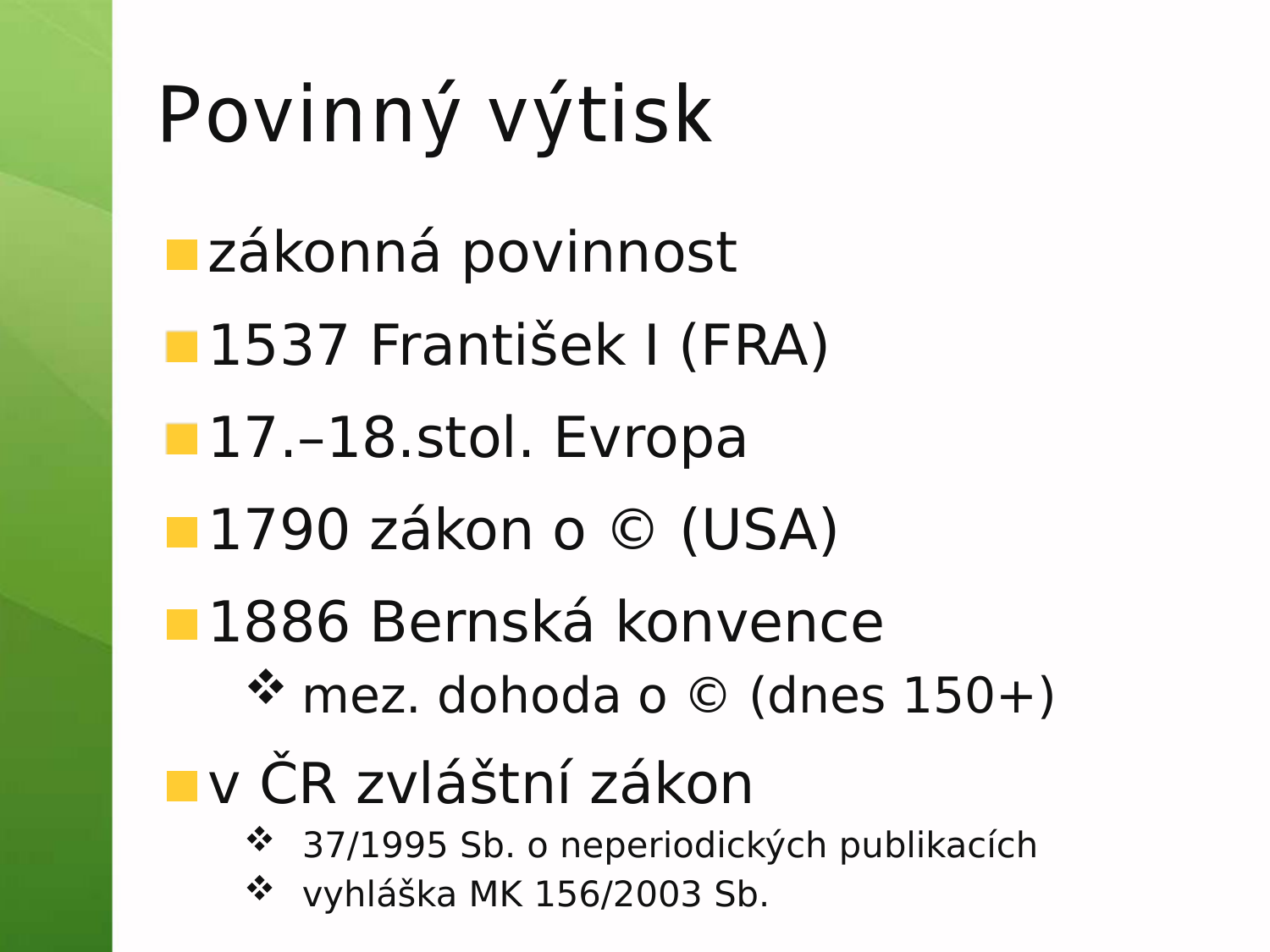

Povinný výtisk
zákonná povinnost
1537 František I (FRA)
17.–18.stol. Evropa
1790 zákon o © (USA)
1886 Bernská konvence
mez. dohoda o © (dnes 150+)
v ČR zvláštní zákon
37/1995 Sb. o neperiodických publikacích
vyhláška MK 156/2003 Sb.